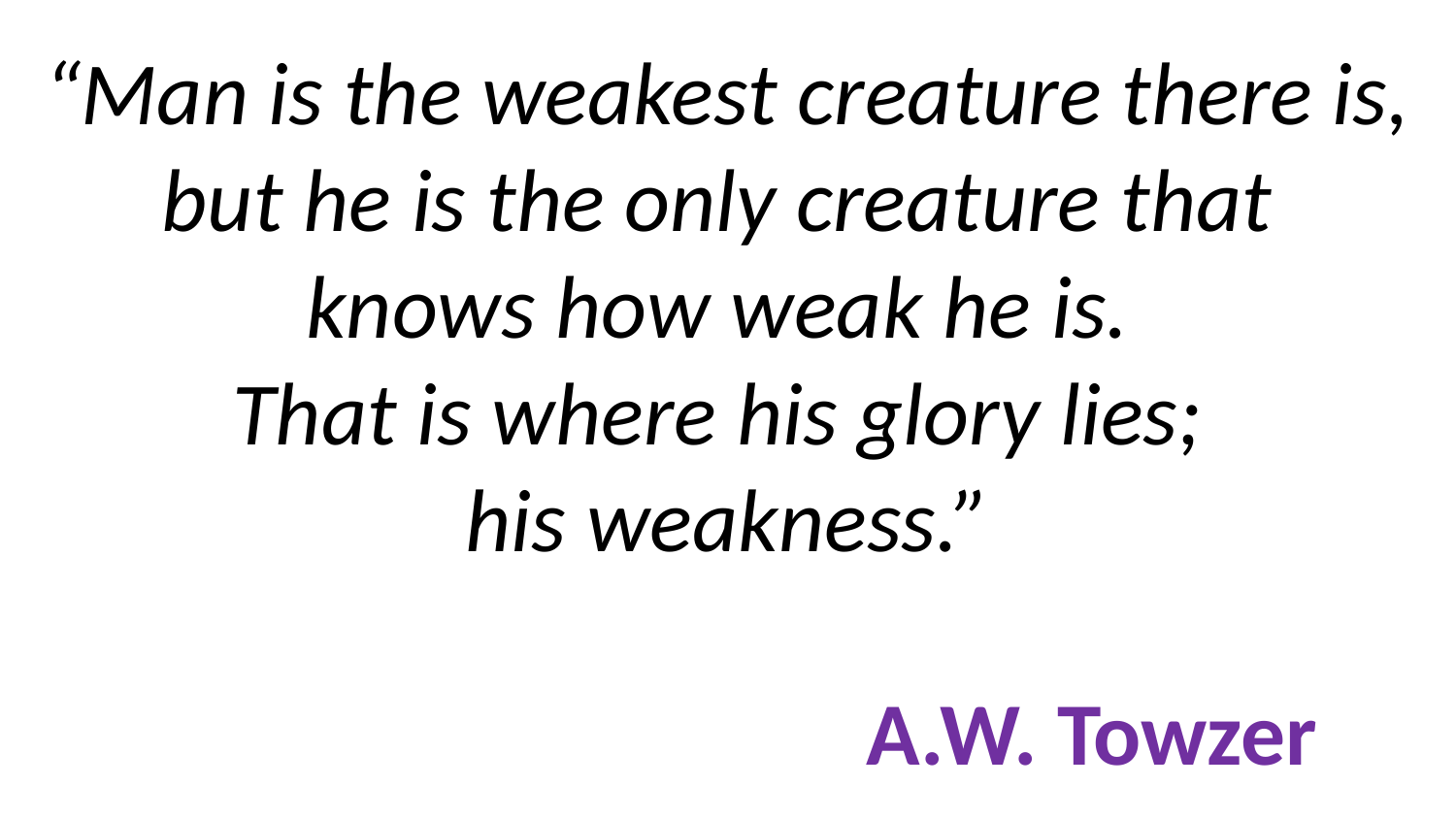

# “Man is the weakest creature there is, but he is the only creature that knows how weak he is. That is where his glory lies; his weakness.” A.W. Towzer